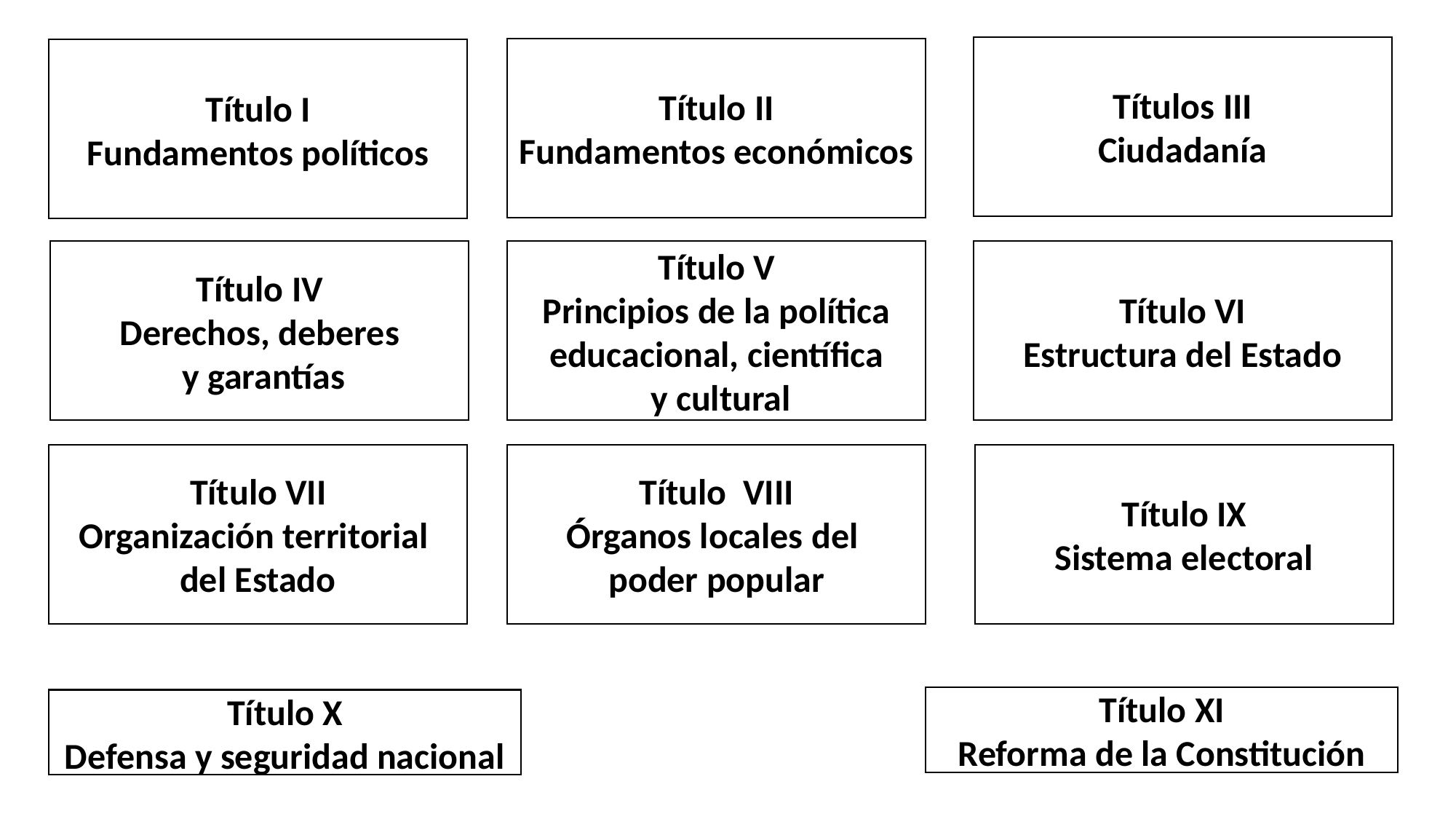

Títulos III
Ciudadanía
Título II
Fundamentos económicos
Título I
Fundamentos políticos
Título VI
Estructura del Estado
Título IV
Derechos, deberes
 y garantías
Título V
Principios de la política educacional, científica
 y cultural
Título VII
Organización territorial
del Estado
Título  VIII
Órganos locales del
poder popular
Título IX
Sistema electoral
Título XI
Reforma de la Constitución
Título X
Defensa y seguridad nacional